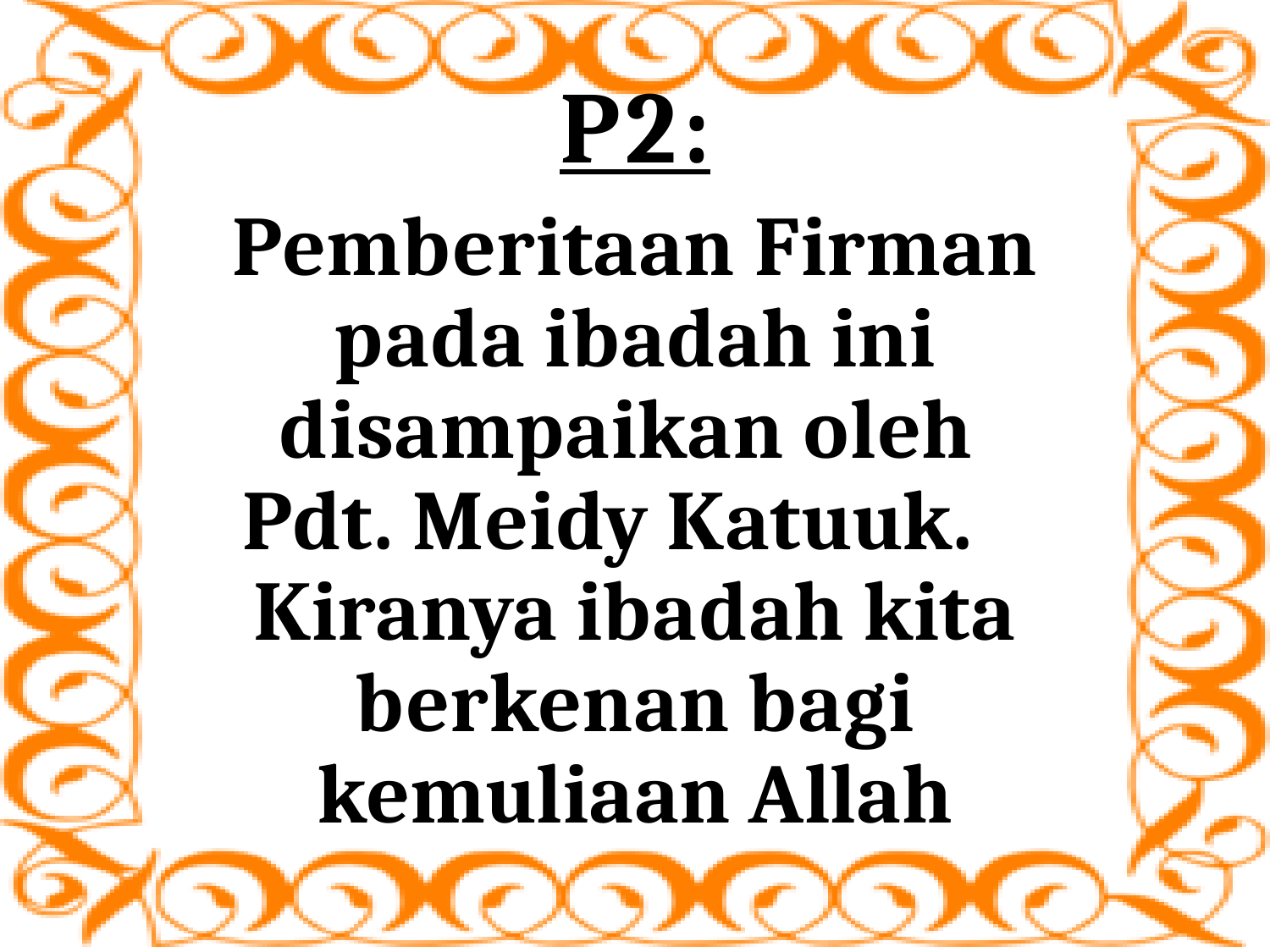

# P2:
Pemberitaan Firman pada ibadah ini disampaikan oleh
Pdt. Meidy Katuuk.    Kiranya ibadah kita berkenan bagi kemuliaan Allah